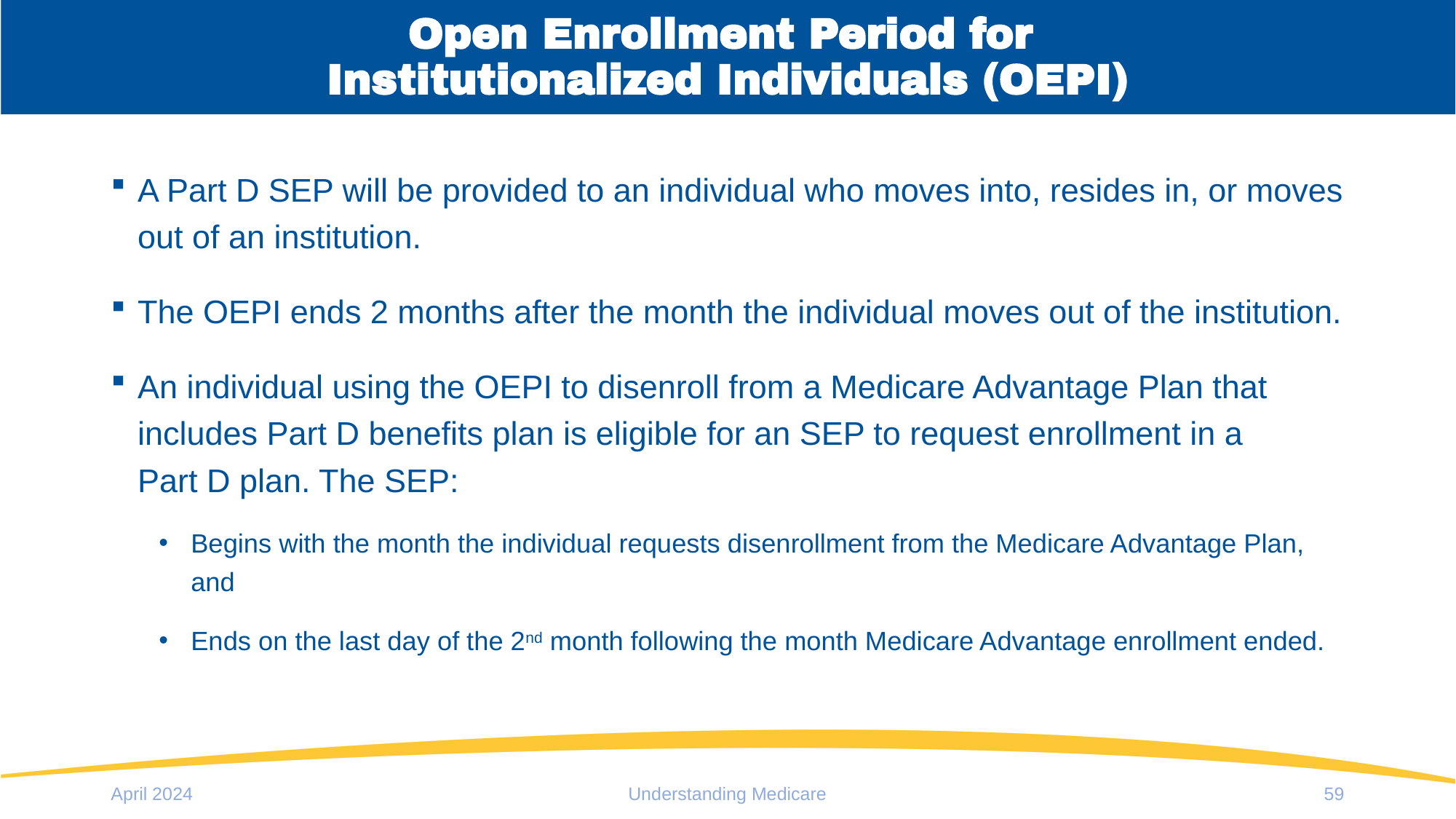

# Open Enrollment Period for Institutionalized Individuals (OEPI)
A Part D SEP will be provided to an individual who moves into, resides in, or moves out of an institution.
The OEPI ends 2 months after the month the individual moves out of the institution.
An individual using the OEPI to disenroll from a Medicare Advantage Plan that includes Part D benefits plan is eligible for an SEP to request enrollment in a
Part D plan. The SEP:
Begins with the month the individual requests disenrollment from the Medicare Advantage Plan, and
Ends on the last day of the 2nd month following the month Medicare Advantage enrollment ended.
April 2024
Understanding Medicare
59